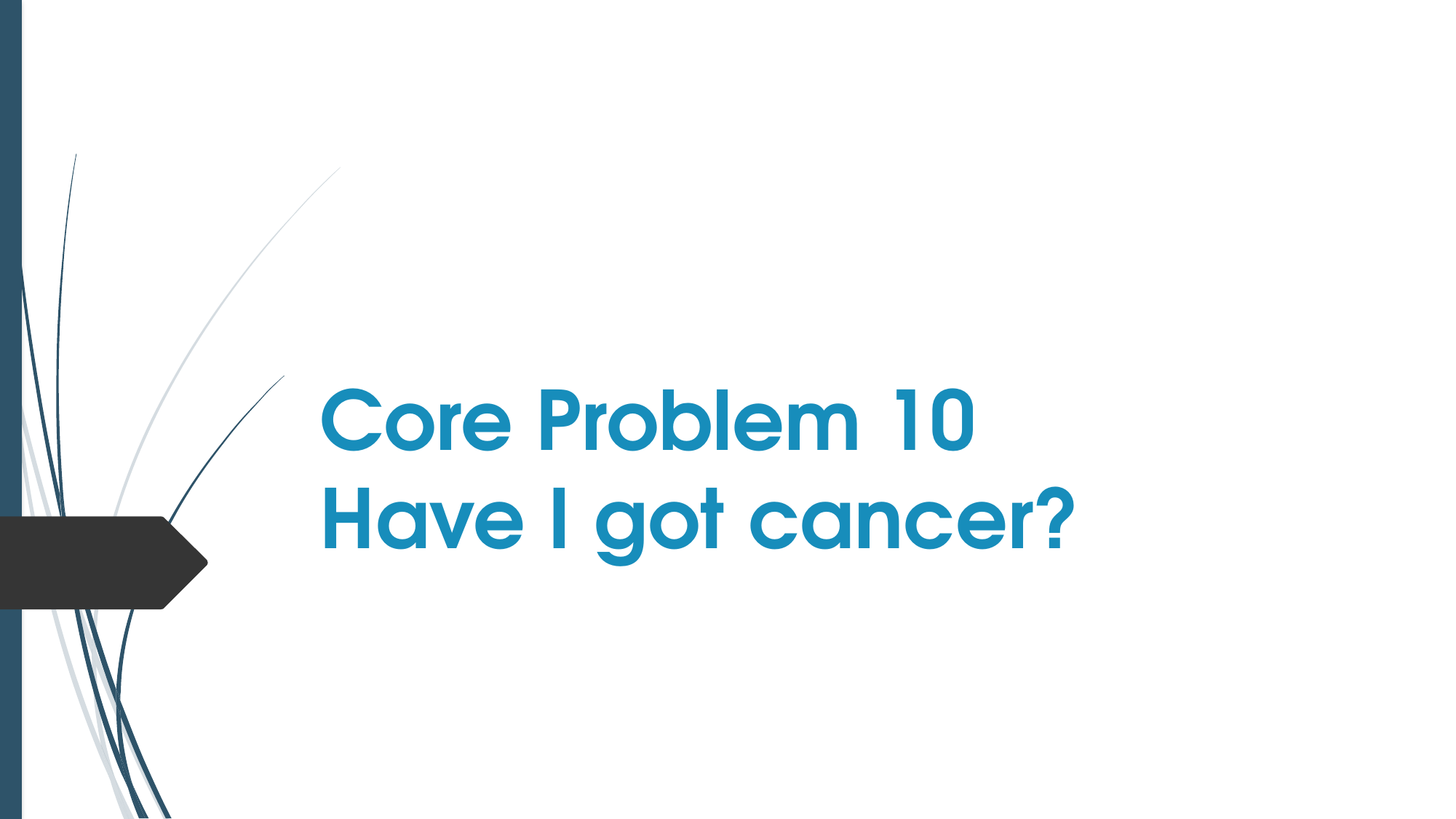

# Core Problem 10 Have I got cancer?